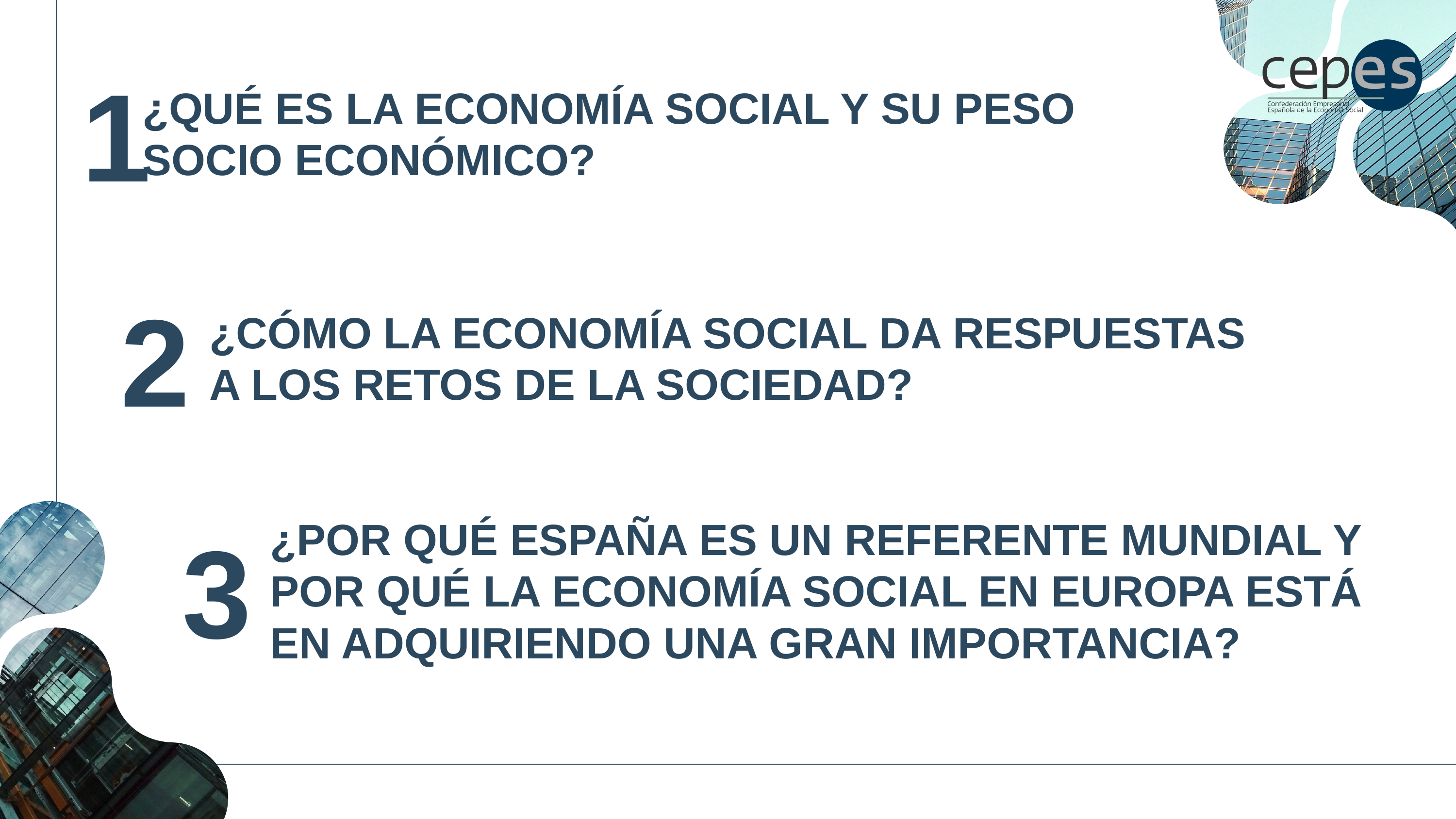

1
¿QUÉ ES LA ECONOMÍA SOCIAL Y SU PESO SOCIO ECONÓMICO?
2
¿CÓMO LA ECONOMÍA SOCIAL DA RESPUESTAS A LOS RETOS DE LA SOCIEDAD?

¿POR QUÉ ESPAÑA ES UN REFERENTE MUNDIAL Y POR QUÉ LA ECONOMÍA SOCIAL EN EUROPA ESTÁ EN ADQUIRIENDO UNA GRAN IMPORTANCIA?
3